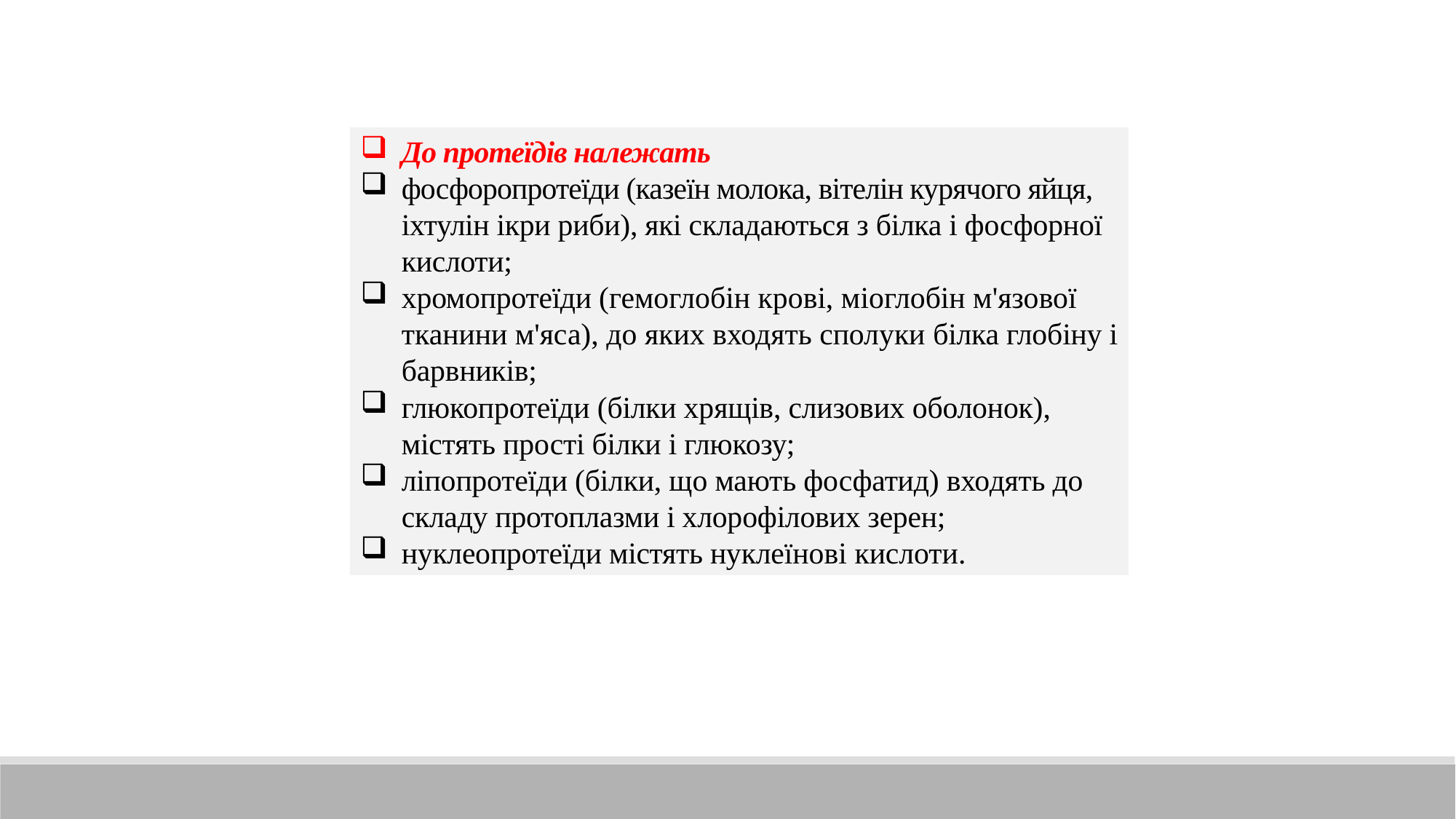

До протеїдів належать
фосфоропротеїди (казеїн молока, вітелін курячого яйця, іхтулін ікри риби), які складаються з білка і фосфорної кислоти;
хромопротеїди (гемоглобін крові, міоглобін м'язової тканини м'яса), до яких входять сполуки білка глобіну і барвників;
глюкопротеїди (білки хрящів, слизових оболонок), містять прості білки і глюкозу;
ліпопротеїди (білки, що мають фосфатид) вхо­дять до складу протоплазми і хлорофілових зерен;
нуклеопротеїди містять нук­леїнові кислоти.